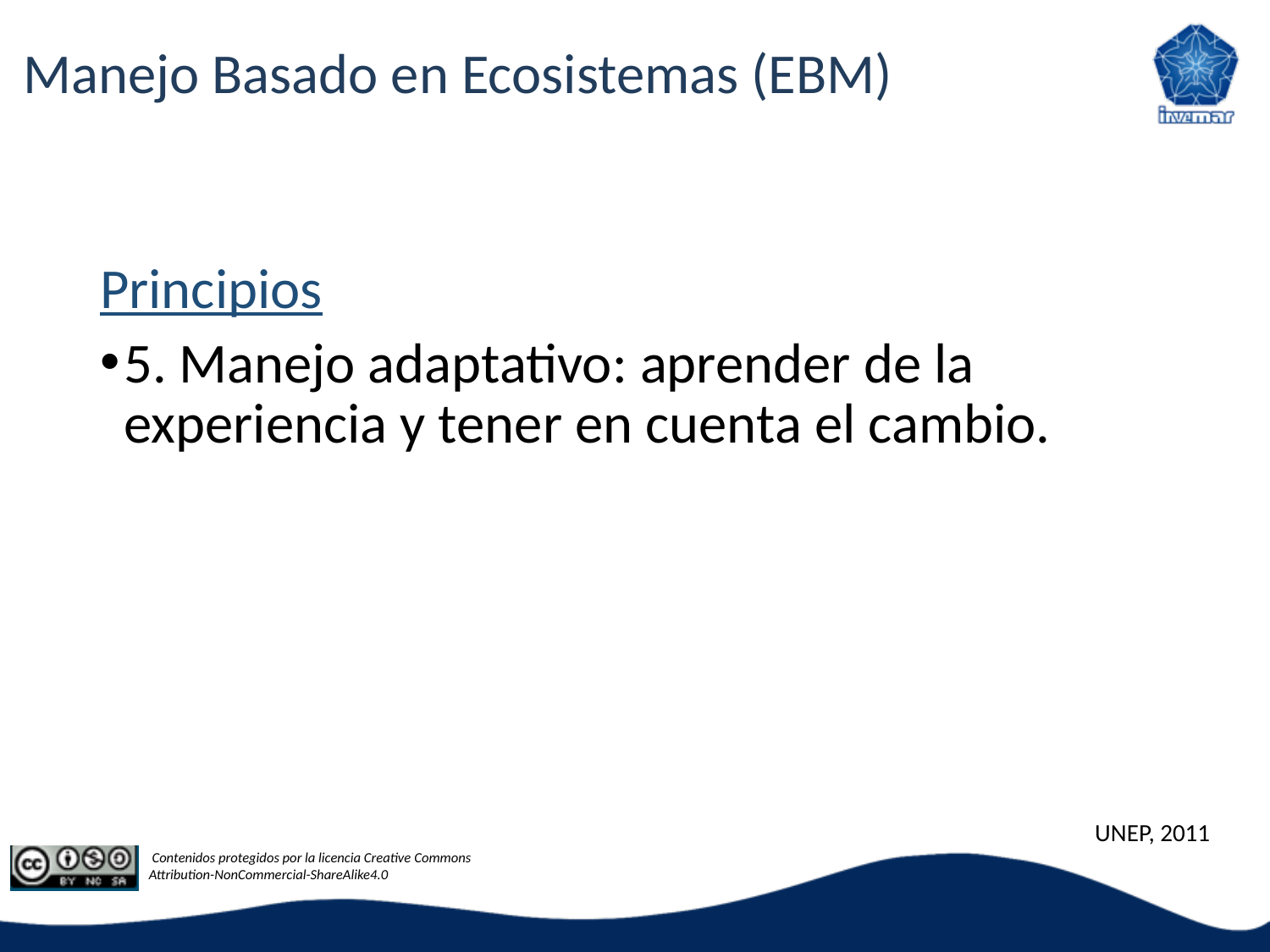

# Manejo Basado en Ecosistemas (EBM)
Principios
5. Manejo adaptativo: aprender de la experiencia y tener en cuenta el cambio.
UNEP, 2011